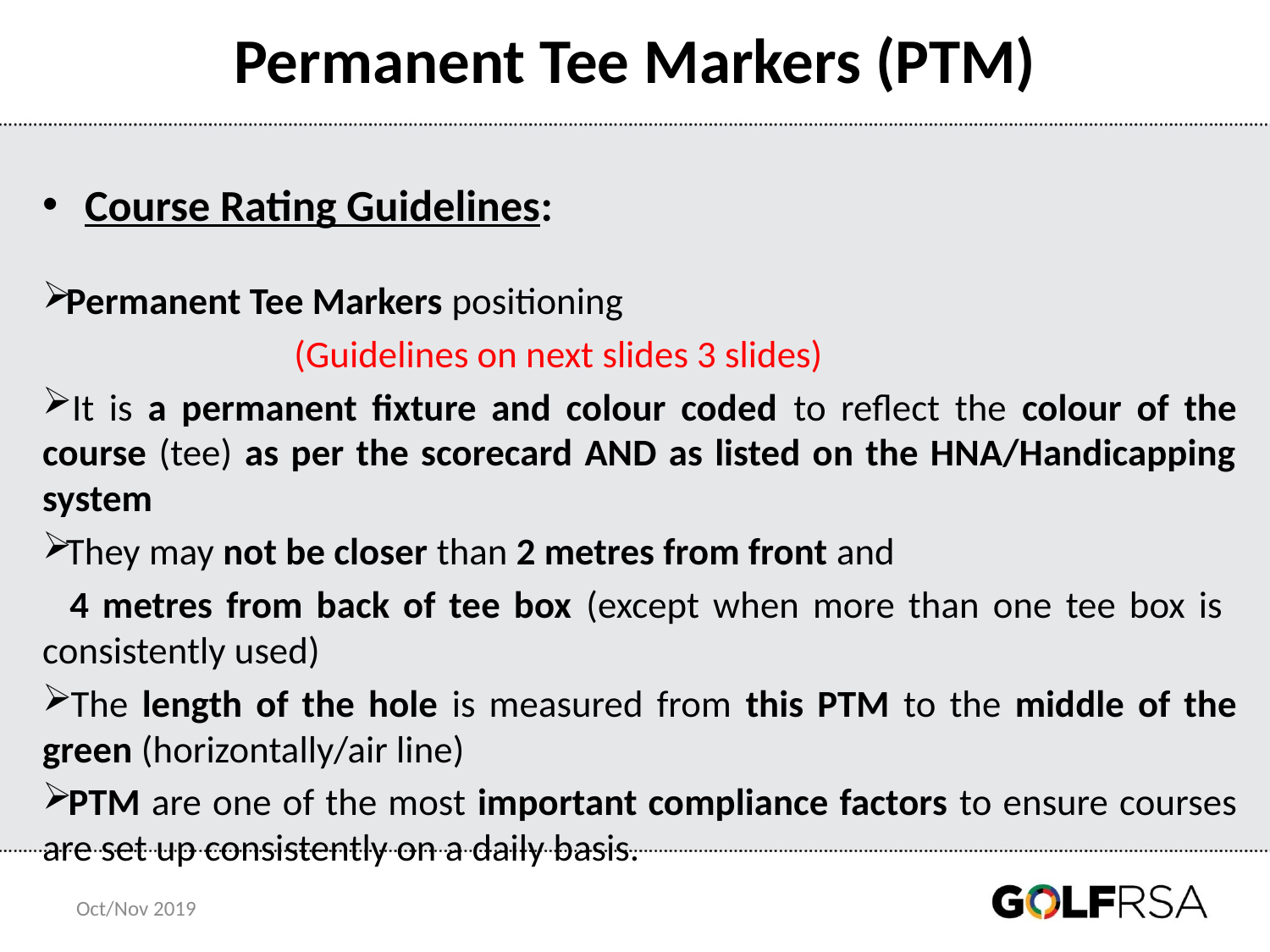

# Permanent Tee Markers (PTM)

Course Rating Guidelines:

 Permanent Tee Markers positioning
                             (Guidelines on next slides 3 slides)
 It is a permanent fixture and colour coded to reflect the colour of the course (tee) as per the scorecard AND as listed on the HNA/Handicapping system
 They may not be closer than 2 metres from front and
  4 metres from back of tee box (except when more than one tee box is  consistently used)
 The length of the hole is measured from this PTM to the middle of the green (horizontally/air line)
 PTM are one of the most important compliance factors to ensure courses are set up consistently on a daily basis.
Oct/Nov 2019